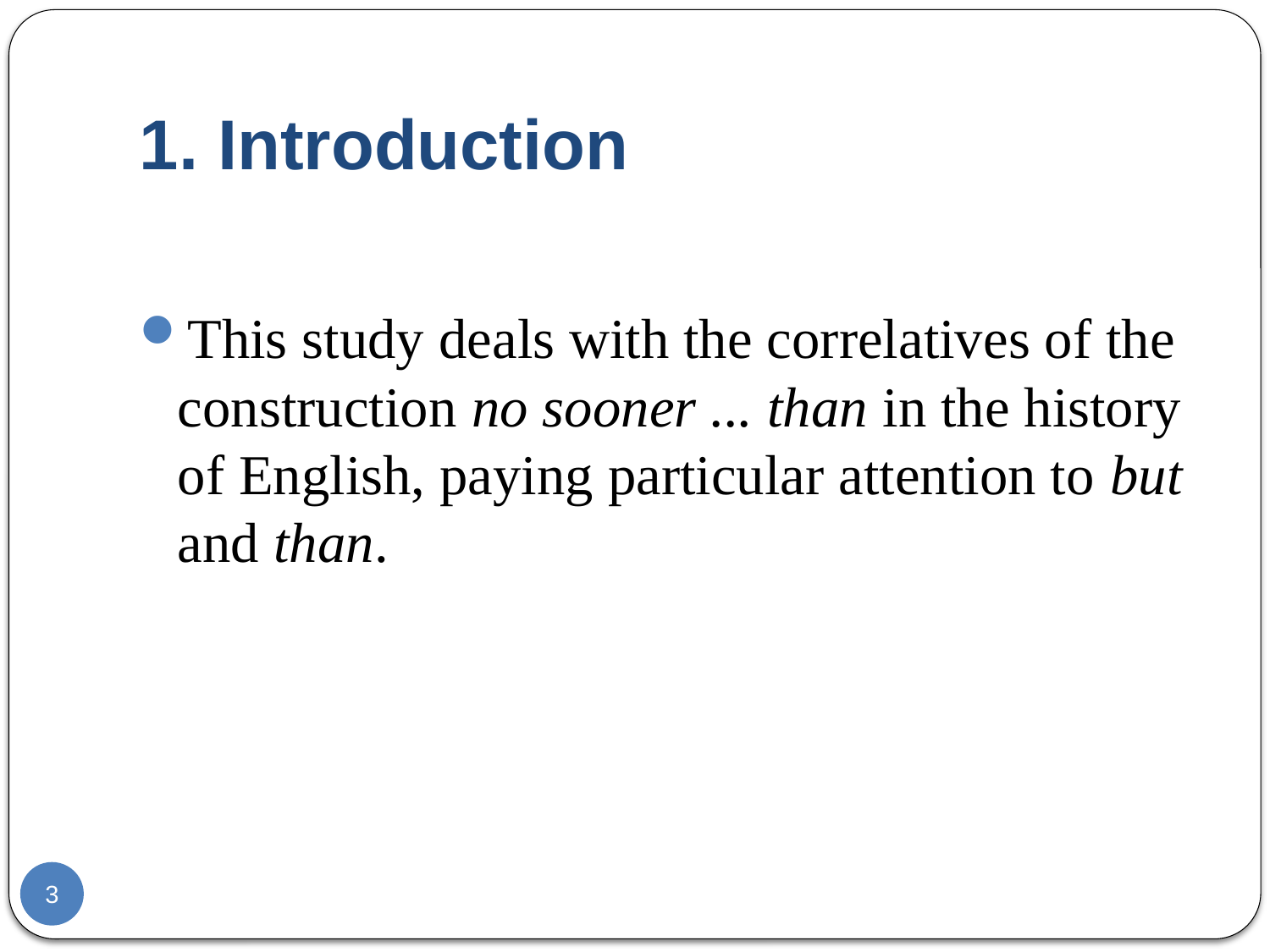

# 1. Introduction
This study deals with the correlatives of the construction no sooner ... than in the history of English, paying particular attention to but and than.
3